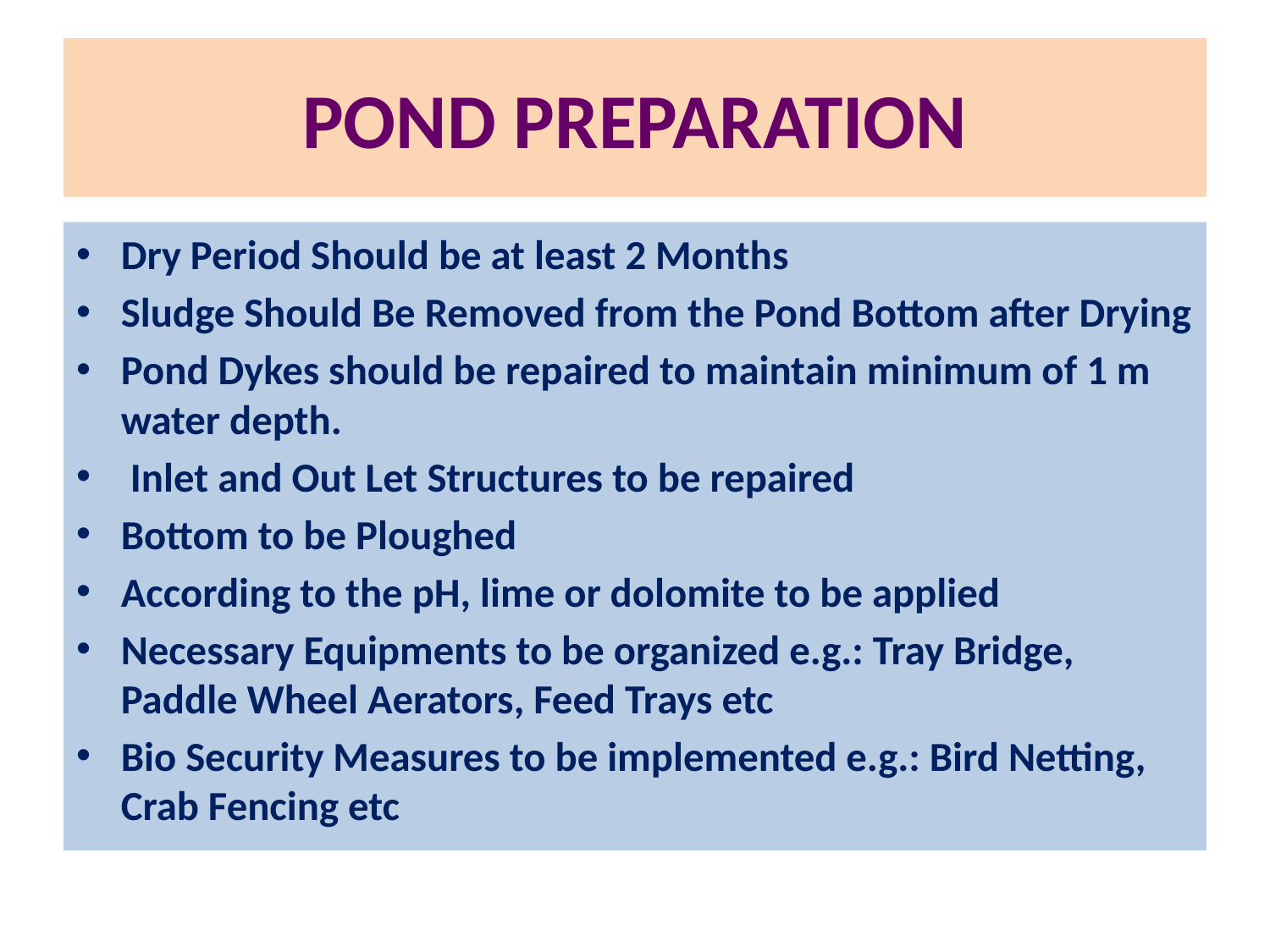

# POND PREPARATION
Dry Period Should be at least 2 Months
Sludge Should Be Removed from the Pond Bottom after Drying
Pond Dykes should be repaired to maintain minimum of 1 m water depth.
 Inlet and Out Let Structures to be repaired
Bottom to be Ploughed
According to the pH, lime or dolomite to be applied
Necessary Equipments to be organized e.g.: Tray Bridge, Paddle Wheel Aerators, Feed Trays etc
Bio Security Measures to be implemented e.g.: Bird Netting, Crab Fencing etc